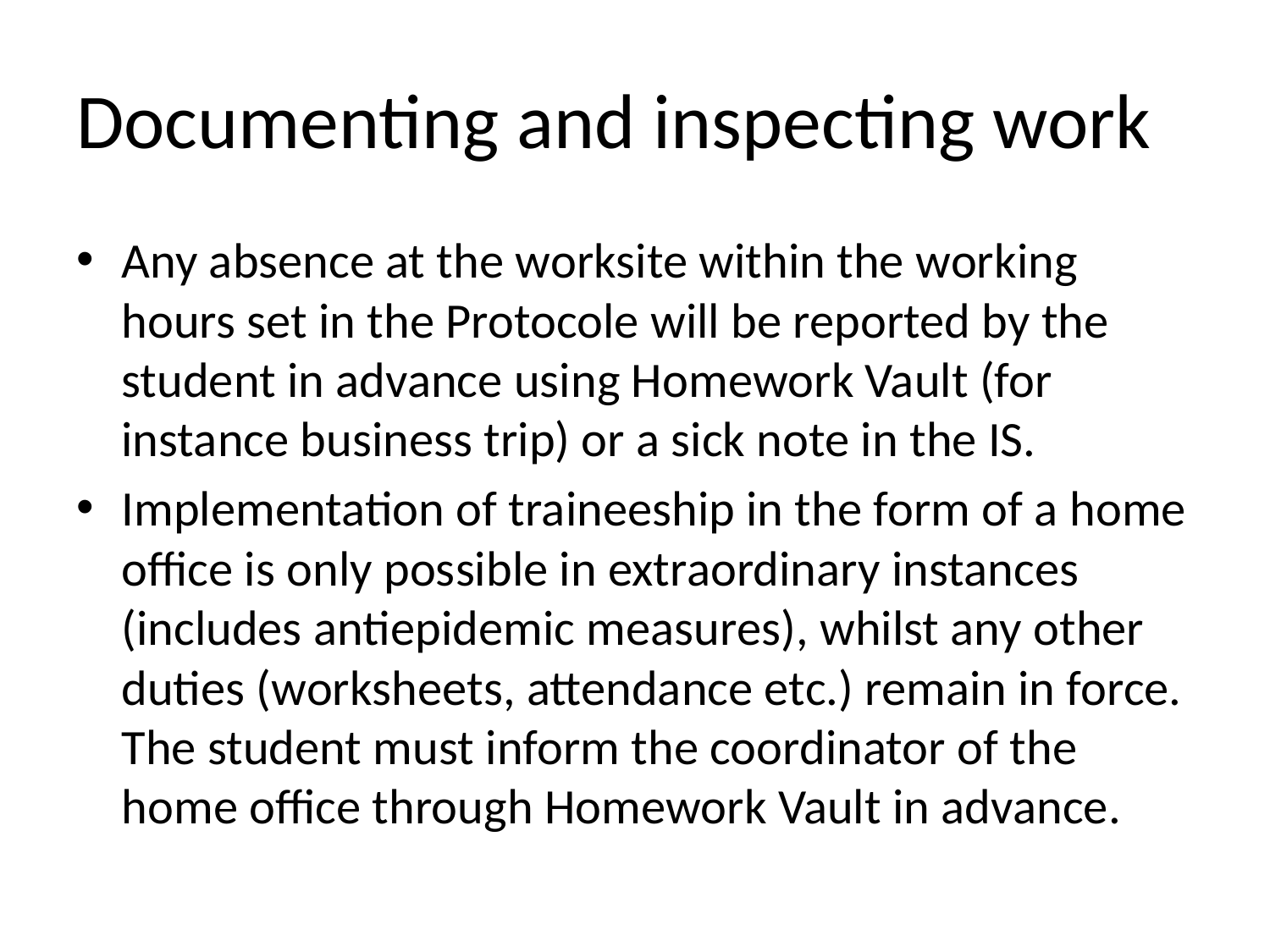

# Documenting and inspecting work
Any absence at the worksite within the working hours set in the Protocole will be reported by the student in advance using Homework Vault (for instance business trip) or a sick note in the IS.
Implementation of traineeship in the form of a home office is only possible in extraordinary instances (includes antiepidemic measures), whilst any other duties (worksheets, attendance etc.) remain in force. The student must inform the coordinator of the home office through Homework Vault in advance.